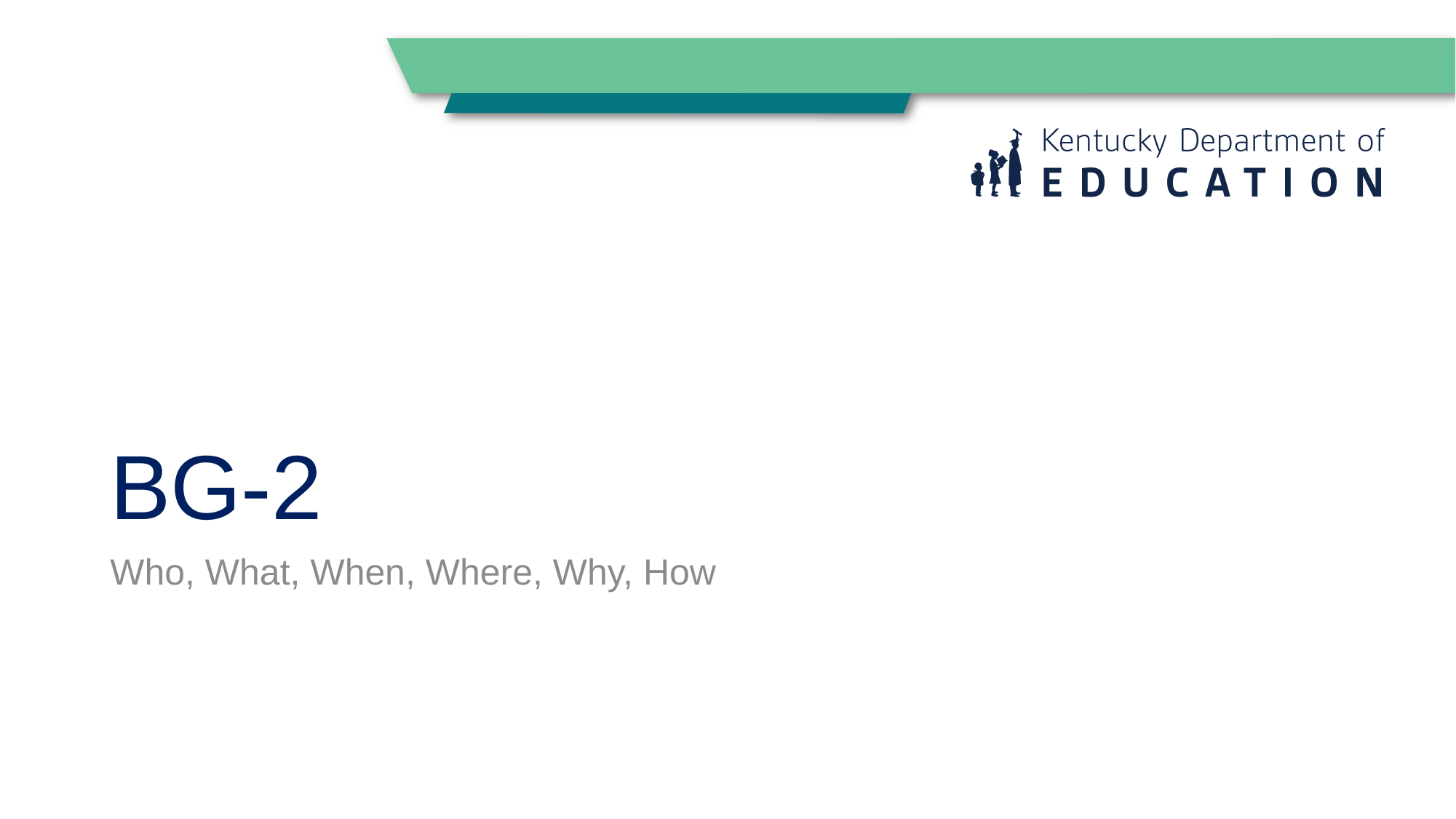

# BG-2
Who, What, When, Where, Why, How